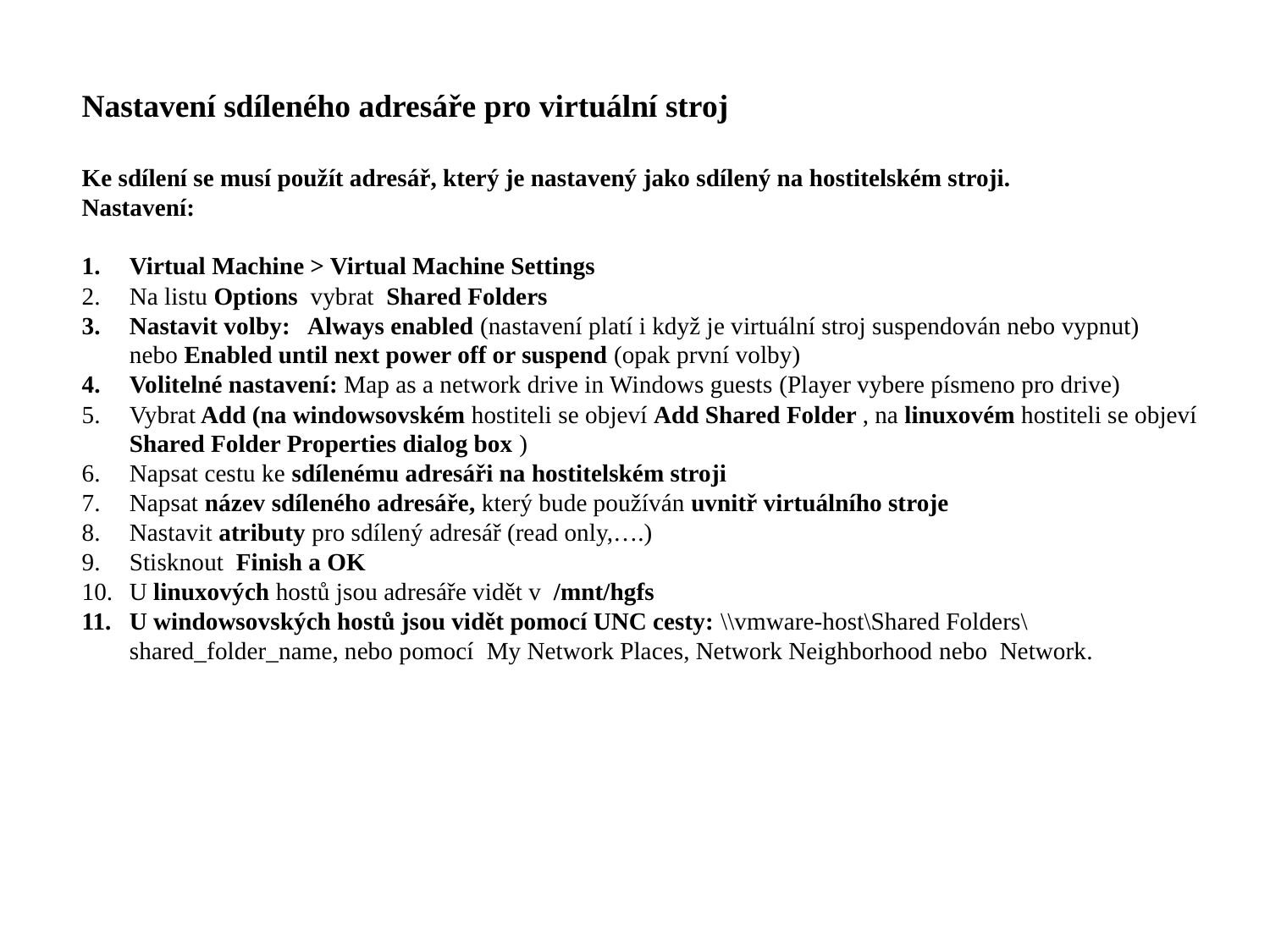

Nastavení sdíleného adresáře pro virtuální stroj

Ke sdílení se musí použít adresář, který je nastavený jako sdílený na hostitelském stroji.
Nastavení:

Virtual Machine > Virtual Machine Settings
Na listu Options  vybrat  Shared Folders
Nastavit volby:   Always enabled (nastavení platí i když je virtuální stroj suspendován nebo vypnut)  nebo Enabled until next power off or suspend (opak první volby)
Volitelné nastavení: Map as a network drive in Windows guests (Player vybere písmeno pro drive)
Vybrat Add (na windowsovském hostiteli se objeví Add Shared Folder , na linuxovém hostiteli se objeví Shared Folder Properties dialog box )
Napsat cestu ke sdílenému adresáři na hostitelském stroji
Napsat název sdíleného adresáře, který bude používán uvnitř virtuálního stroje
Nastavit atributy pro sdílený adresář (read only,….)
Stisknout  Finish a OK
U linuxových hostů jsou adresáře vidět v  /mnt/hgfs
U windowsovských hostů jsou vidět pomocí UNC cesty: \\vmware-host\Shared Folders\shared_folder_name, nebo pomocí  My Network Places, Network Neighborhood nebo  Network.